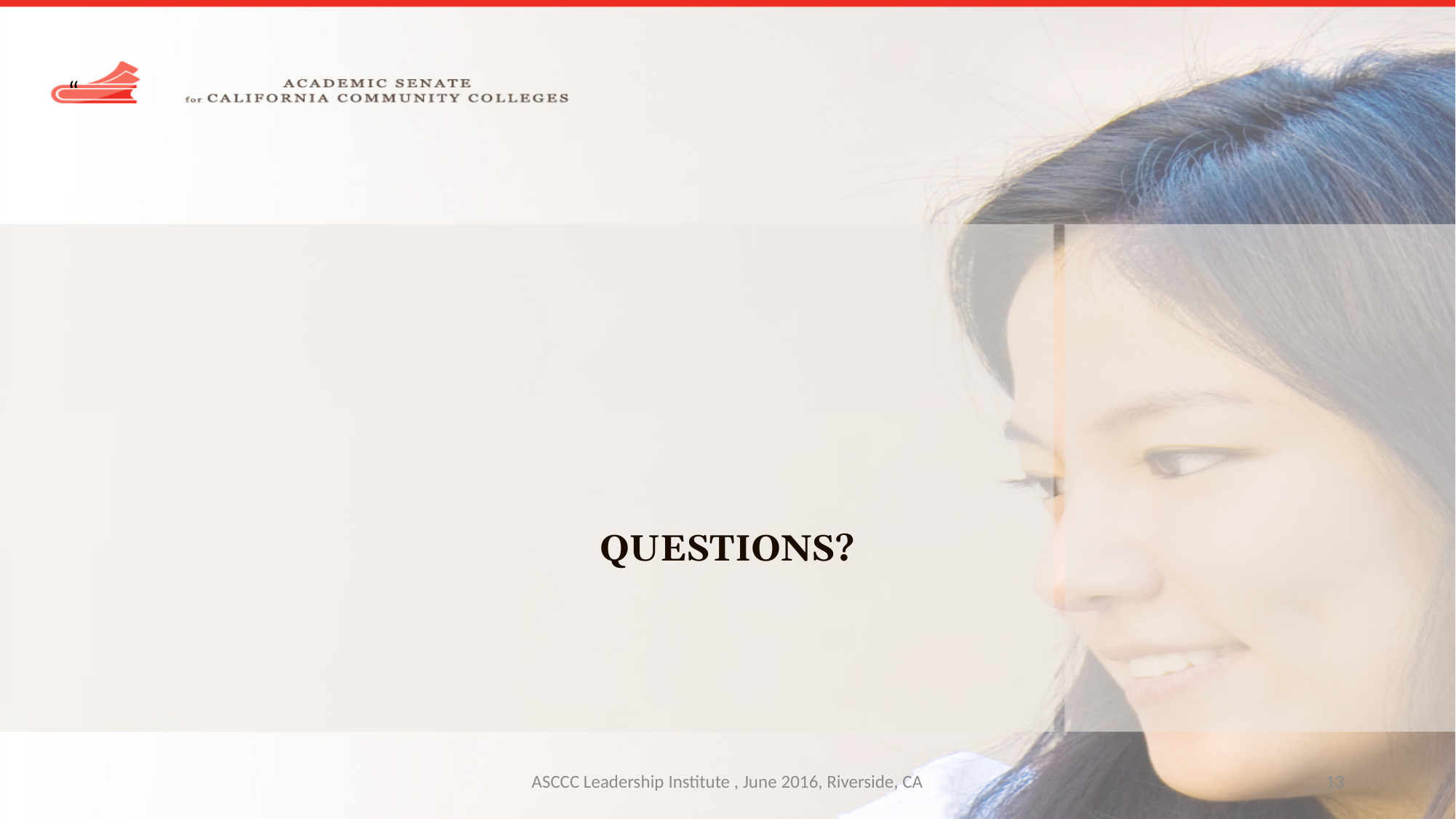

“
Questions?

ASCCC Leadership Institute , June 2016, Riverside, CA
13